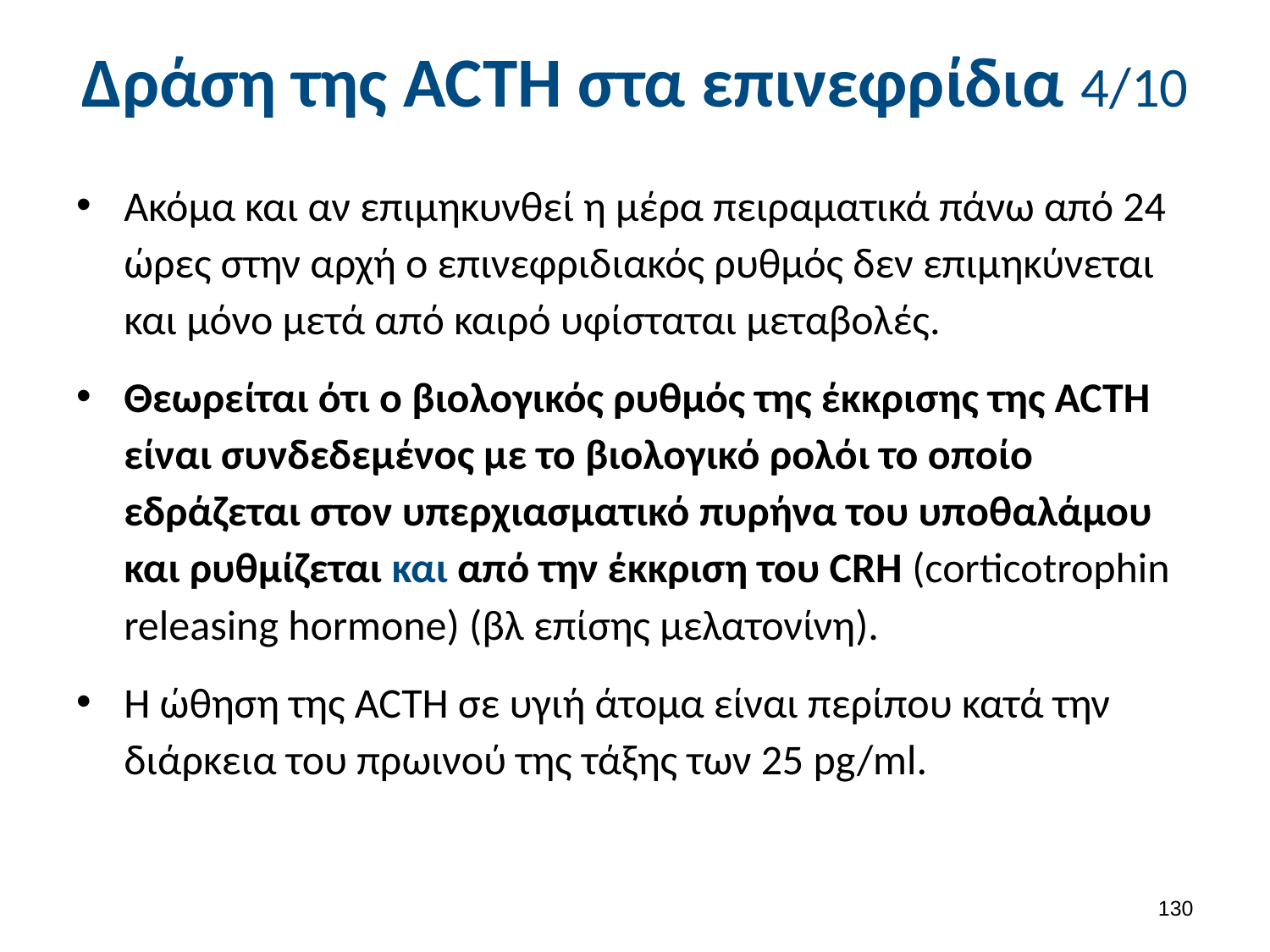

# Δράση της ACTH στα επινεφρίδια 4/10
Ακόμα και αν επιμηκυνθεί η μέρα πειραματικά πάνω από 24 ώρες στην αρχή ο επινεφριδιακός ρυθμός δεν επιμηκύνεται και μόνο μετά από καιρό υφίσταται μεταβολές.
Θεωρείται ότι ο βιολογικός ρυθμός της έκκρισης της ACTH είναι συνδεδεμένος με το βιολογικό ρολόι το οποίο εδράζεται στον υπερχιασματικό πυρήνα του υποθαλάμου και ρυθμίζεται και από την έκκριση του CRH (corticotrophin releasing hormone) (βλ επίσης μελατονίνη).
Η ώθηση της ACTH σε υγιή άτομα είναι περίπου κατά την διάρκεια του πρωινού της τάξης των 25 pg/ml.

130